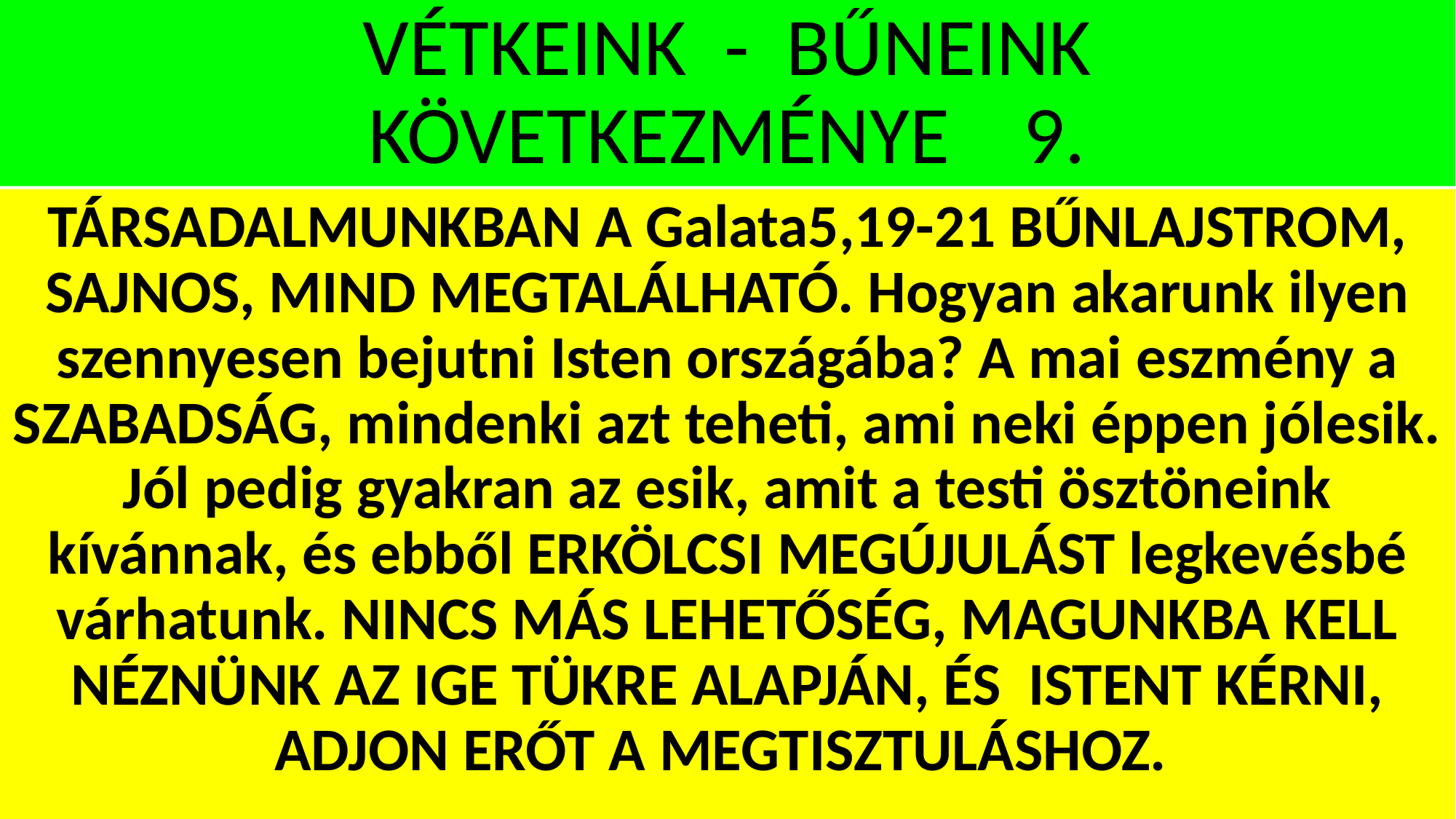

# VÉTKEINK  -  BŰNEINK KÖVETKEZMÉNYE    9.
TÁRSADALMUNKBAN A Galata5,19-21 BŰNLAJSTROM, SAJNOS, MIND MEGTALÁLHATÓ. Hogyan akarunk ilyen szennyesen bejutni Isten országába? A mai eszmény a SZABADSÁG, mindenki azt teheti, ami neki éppen jólesik. Jól pedig gyakran az esik, amit a testi ösztöneink kívánnak, és ebből ERKÖLCSI MEGÚJULÁST legkevésbé várhatunk. NINCS MÁS LEHETŐSÉG, MAGUNKBA KELL NÉZNÜNK AZ IGE TÜKRE ALAPJÁN, ÉS  ISTENT KÉRNI, ADJON ERŐT A MEGTISZTULÁSHOZ.